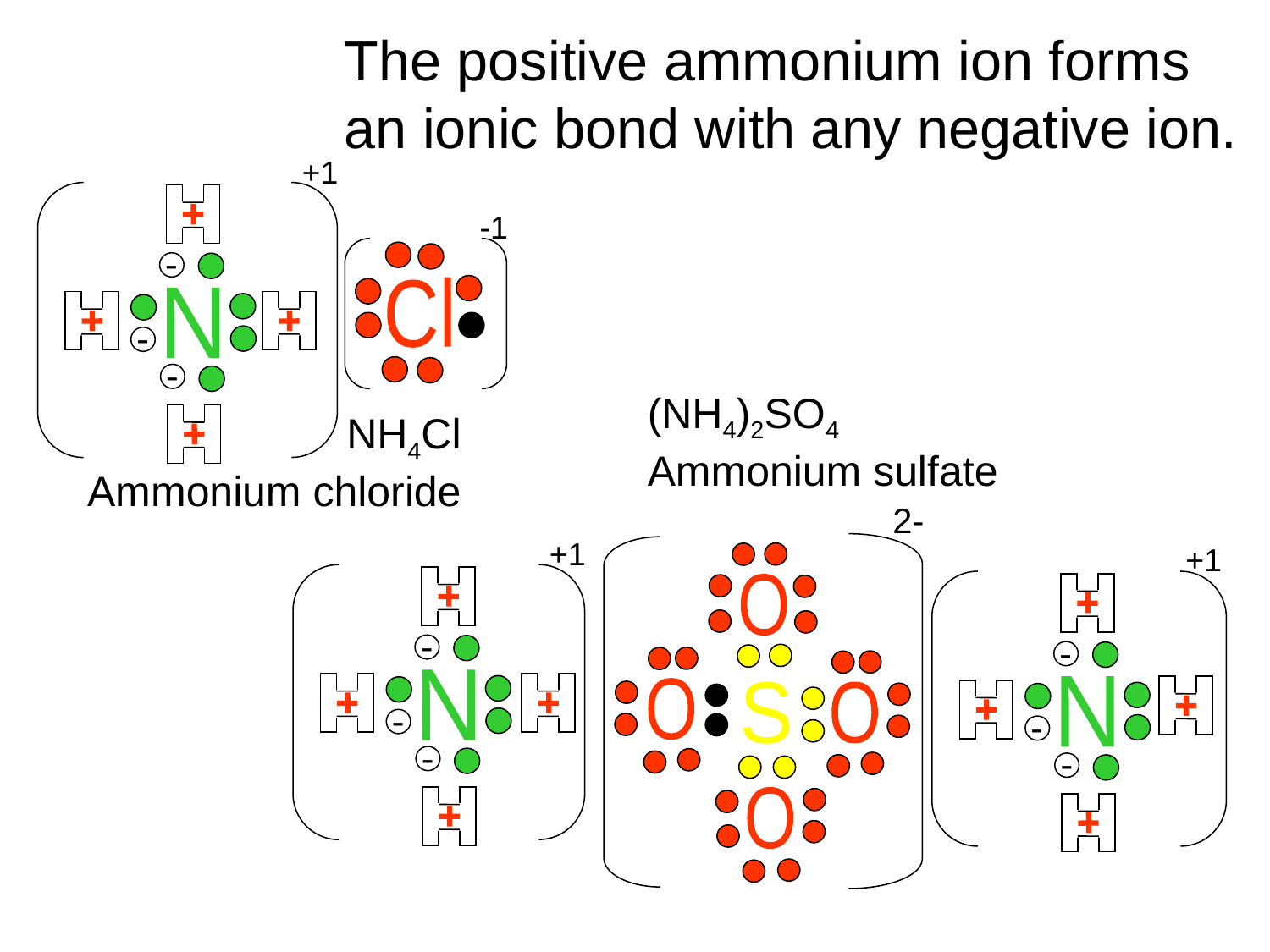

The positive ammonium ion forms an ionic bond with any negative ion.
+1

-1

-

Cl

N

-

-

(NH4)2SO4
Ammonium sulfate
NH4Cl
Ammonium chloride

2-

O

O

O
S

O

+1

-

N

-
-

+1

-

N

-
-